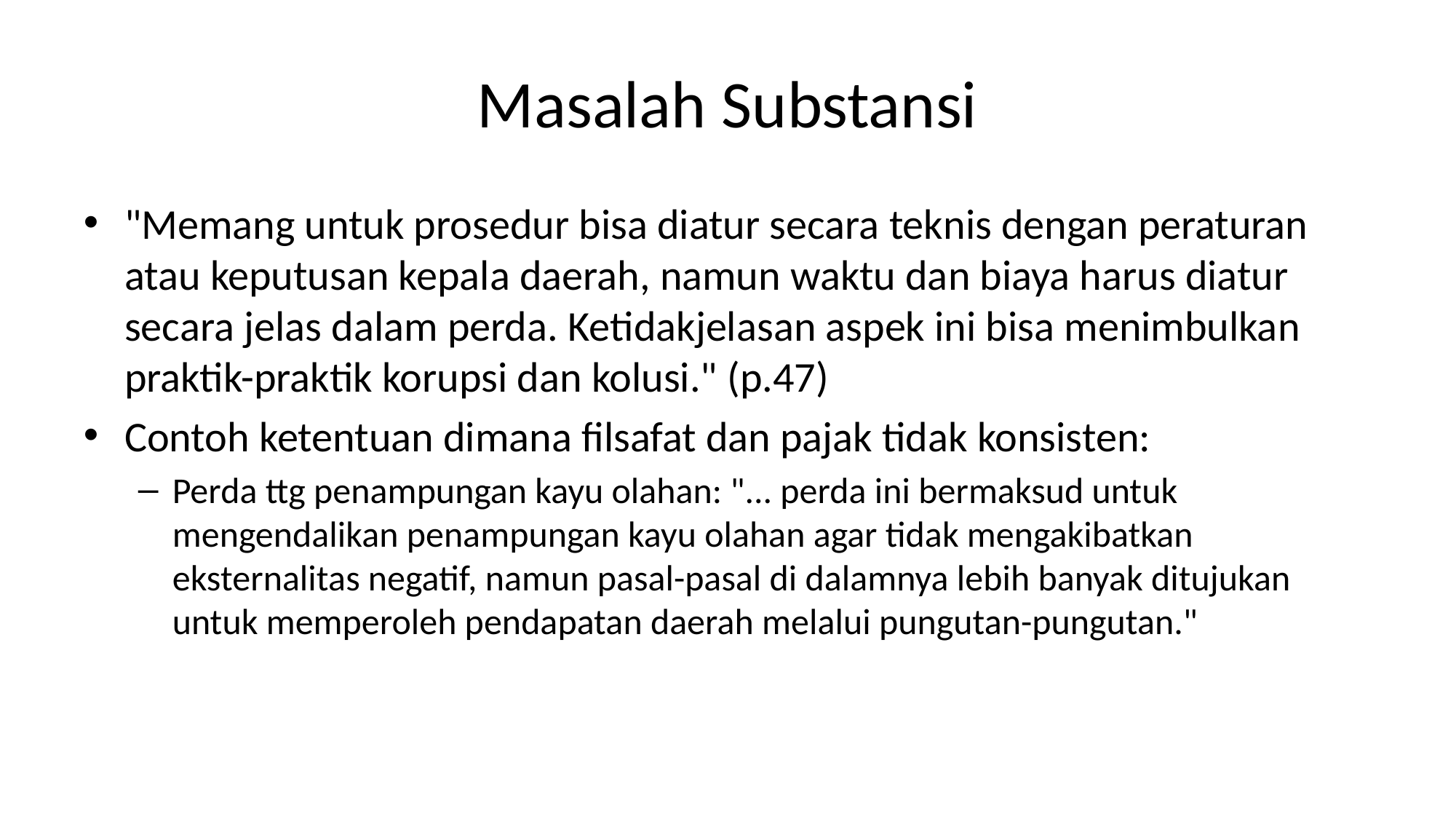

# Masalah Substansi
"Memang untuk prosedur bisa diatur secara teknis dengan peraturan atau keputusan kepala daerah, namun waktu dan biaya harus diatur secara jelas dalam perda. Ketidakjelasan aspek ini bisa menimbulkan praktik-praktik korupsi dan kolusi." (p.47)
Contoh ketentuan dimana filsafat dan pajak tidak konsisten:
Perda ttg penampungan kayu olahan: "... perda ini bermaksud untuk mengendalikan penampungan kayu olahan agar tidak mengakibatkan eksternalitas negatif, namun pasal-pasal di dalamnya lebih banyak ditujukan untuk memperoleh pendapatan daerah melalui pungutan-pungutan."